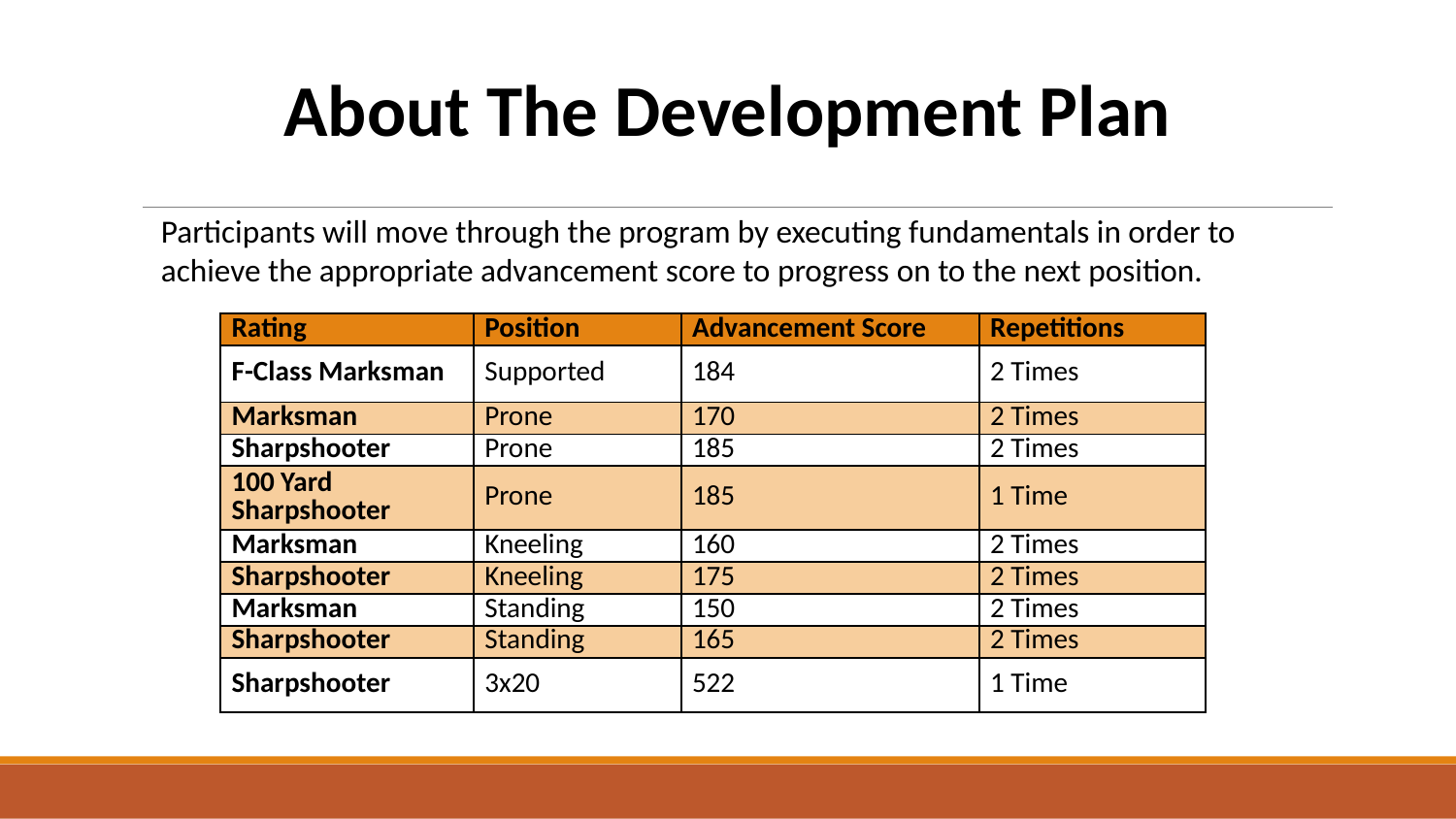

About The Development Plan
Participants will move through the program by executing fundamentals in order to achieve the appropriate advancement score to progress on to the next position.
| Rating | Position | Advancement Score | Repetitions |
| --- | --- | --- | --- |
| F-Class Marksman | Supported | 184 | 2 Times |
| Marksman | Prone | 170 | 2 Times |
| Sharpshooter | Prone | 185 | 2 Times |
| 100 Yard Sharpshooter | Prone | 185 | 1 Time |
| Marksman | Kneeling | 160 | 2 Times |
| Sharpshooter | Kneeling | 175 | 2 Times |
| Marksman | Standing | 150 | 2 Times |
| Sharpshooter | Standing | 165 | 2 Times |
| Sharpshooter | 3x20 | 522 | 1 Time |